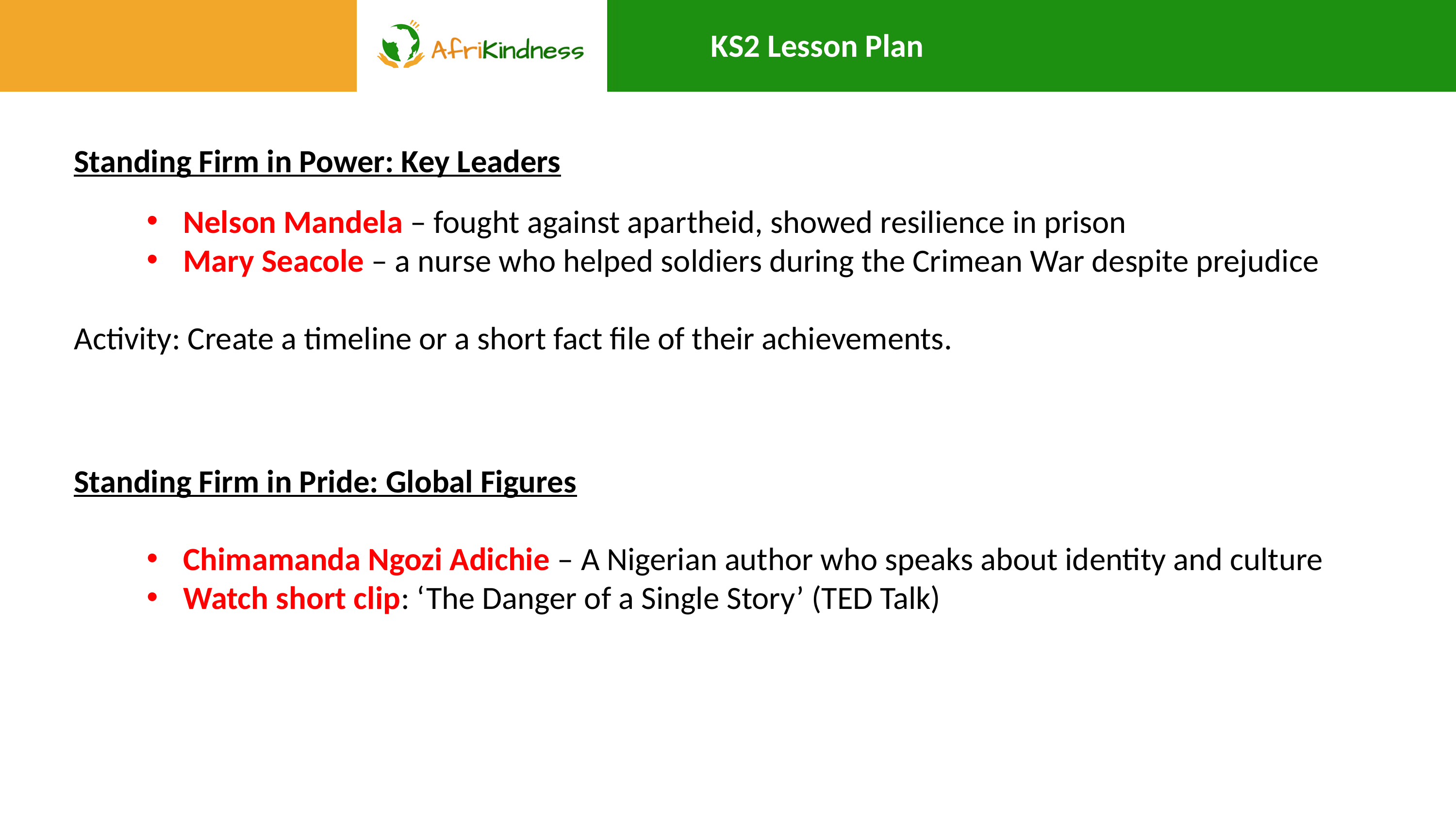

KS2 Lesson Plan
Standing Firm in Power: Key Leaders

Nelson Mandela – fought against apartheid, showed resilience in prison
Mary Seacole – a nurse who helped soldiers during the Crimean War despite prejudice

Activity: Create a timeline or a short fact file of their achievements.
Standing Firm in Pride: Global Figures

Chimamanda Ngozi Adichie – A Nigerian author who speaks about identity and culture
Watch short clip: ‘The Danger of a Single Story’ (TED Talk)